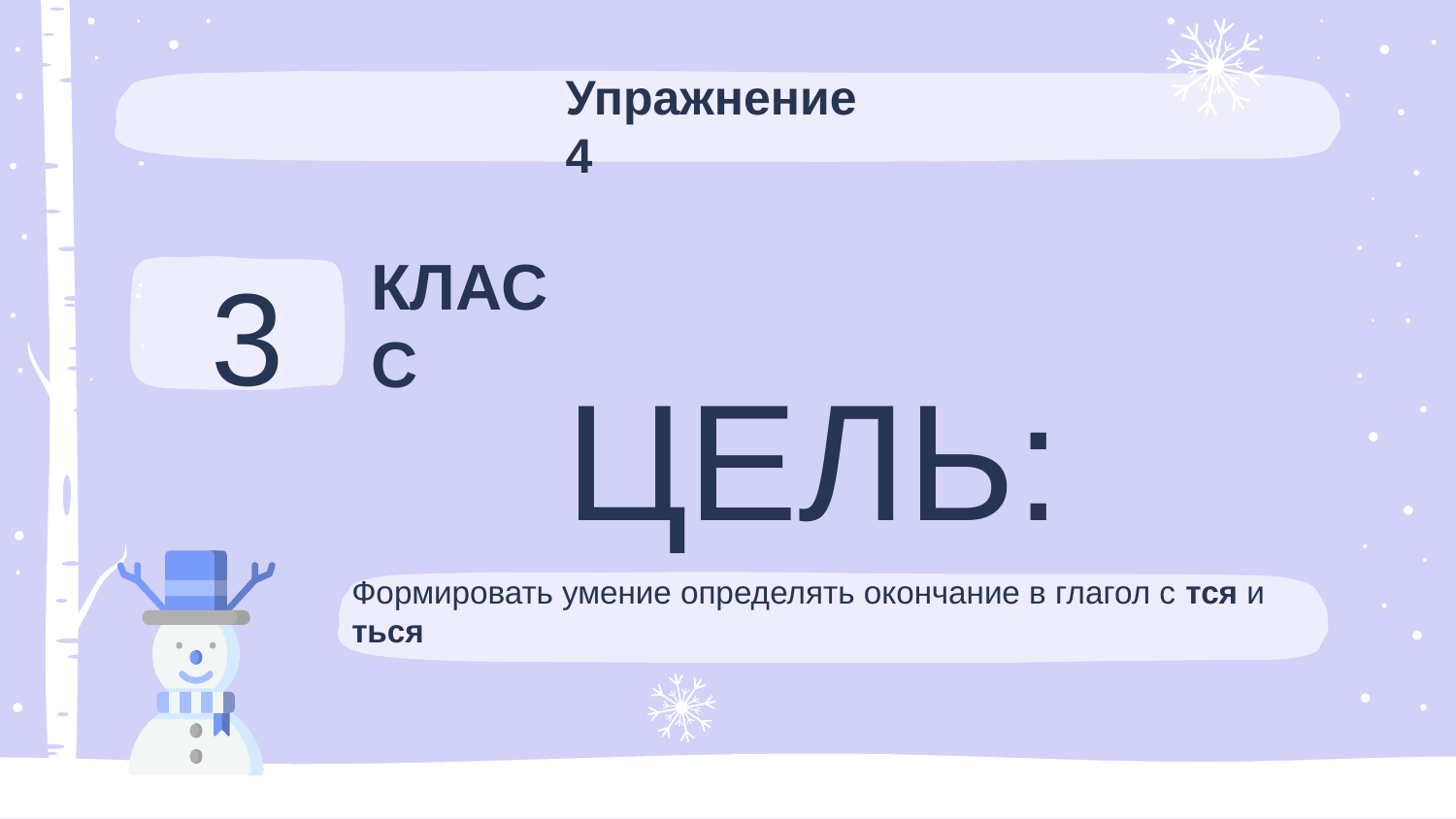

Упражнение 4

# 3
КЛАСС
ЦЕЛЬ:

Формировать умение определять окончание в глагол с тся и ться